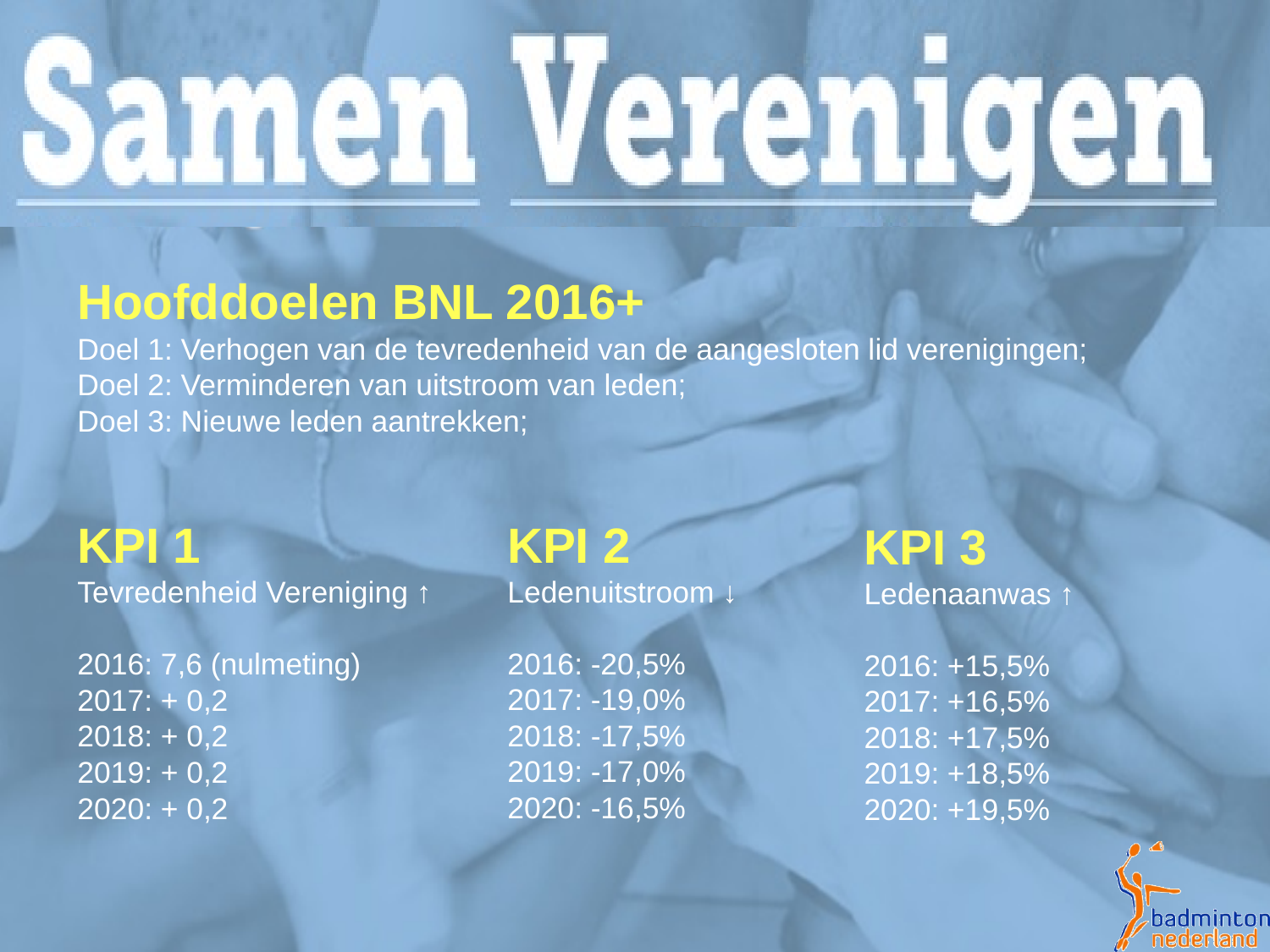

Hoofddoelen BNL 2016+
Doel 1: Verhogen van de tevredenheid van de aangesloten lid verenigingen;
Doel 2: Verminderen van uitstroom van leden;
Doel 3: Nieuwe leden aantrekken;
KPI 2
Ledenuitstroom ↓

2016: -20,5%
2017: -19,0%
2018: -17,5%
2019: -17,0%
2020: -16,5%
KPI 1
Tevredenheid Vereniging ↑

2016: 7,6 (nulmeting)
2017: + 0,2
2018: + 0,2
2019: + 0,2
2020: + 0,2
KPI 3
Ledenaanwas ↑

2016: +15,5%
2017: +16,5%
2018: +17,5%
2019: +18,5%
2020: +19,5%